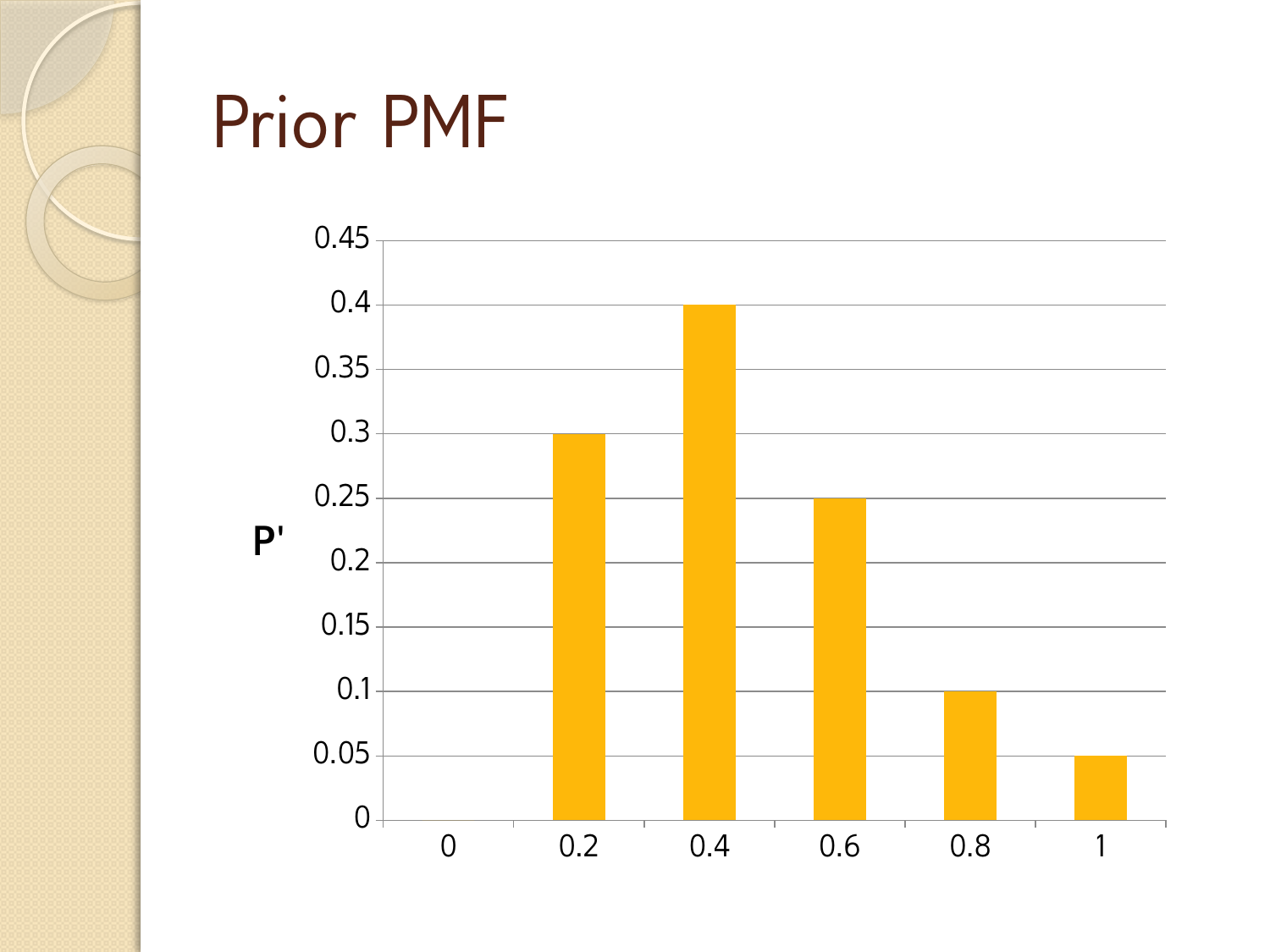

# Prior PMF

### Chart

| Category |  |
|---|---|
| 0 | 0.0 |
| 0.2 | 0.3000000000000001 |
| 0.4 | 0.4 |
| 0.6000000000000002 | 0.25 |
| 0.8 | 0.1 |
| 1 | 0.05000000000000002 |